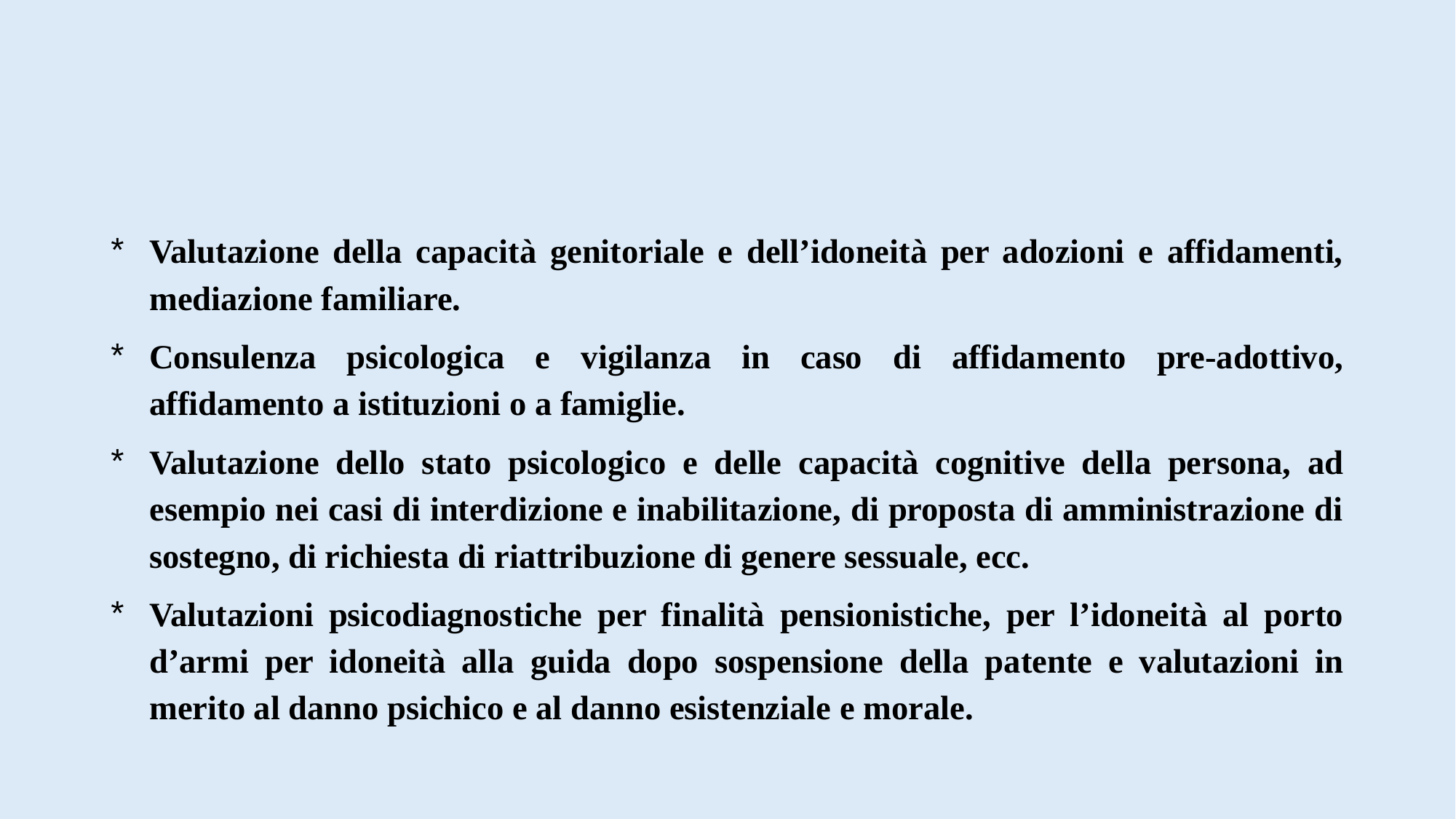

#
Valutazione della capacità genitoriale e dell’idoneità per adozioni e affidamenti, mediazione familiare.
Consulenza psicologica e vigilanza in caso di affidamento pre-adottivo, affidamento a istituzioni o a famiglie.
Valutazione dello stato psicologico e delle capacità cognitive della persona, ad esempio nei casi di interdizione e inabilitazione, di proposta di amministrazione di sostegno, di richiesta di riattribuzione di genere sessuale, ecc.
Valutazioni psicodiagnostiche per finalità pensionistiche, per l’idoneità al porto d’armi per idoneità alla guida dopo sospensione della patente e valutazioni in merito al danno psichico e al danno esistenziale e morale.